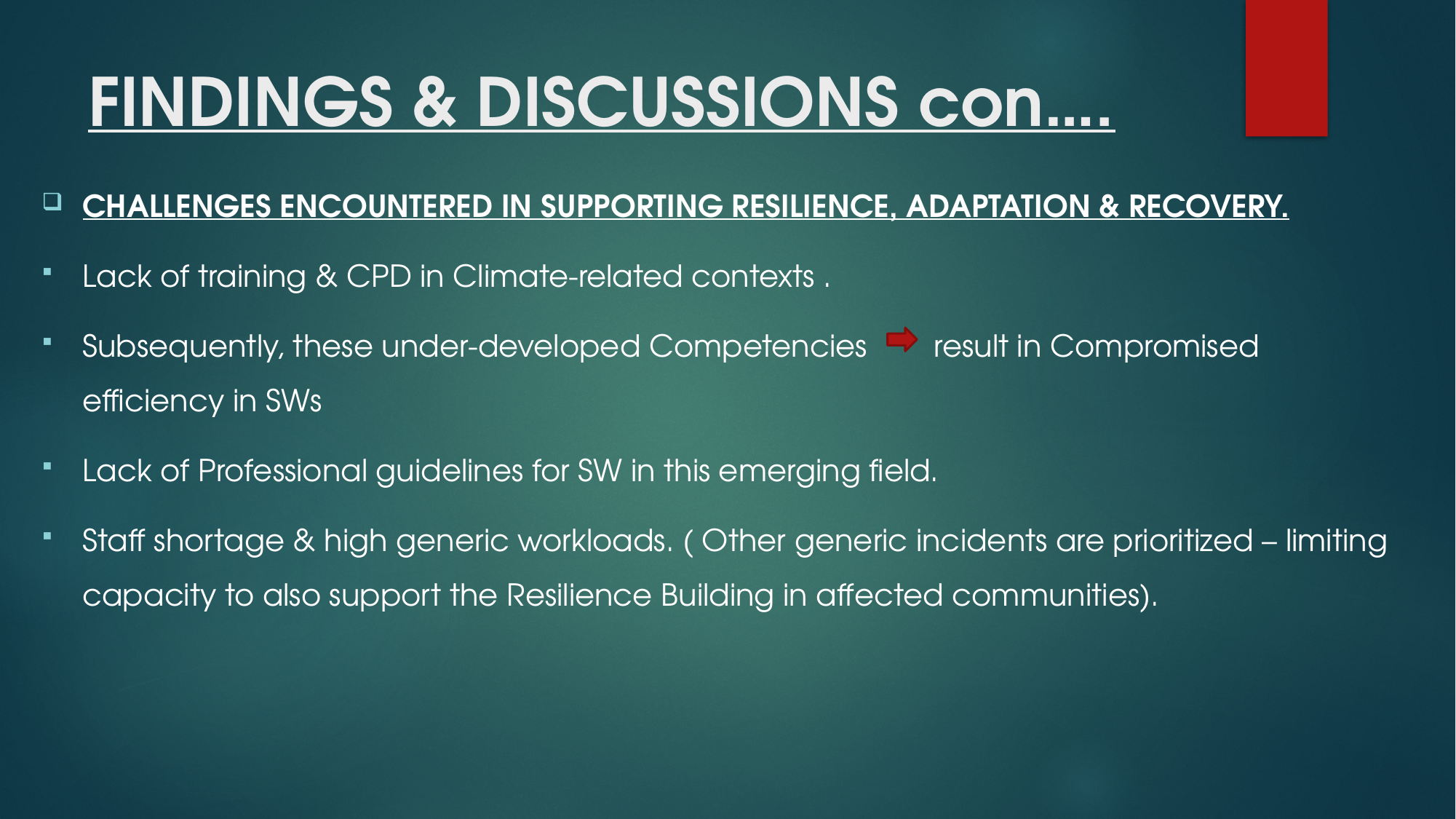

# FINDINGS & DISCUSSIONS con….
CHALLENGES ENCOUNTERED IN SUPPORTING RESILIENCE, ADAPTATION & RECOVERY.
Lack of training & CPD in Climate-related contexts .
Subsequently, these under-developed Competencies        result in Compromised efficiency in SWs
Lack of Professional guidelines for SW in this emerging field.
Staff shortage & high generic workloads. ( Other generic incidents are prioritized – limiting capacity to also support the Resilience Building in affected communities).